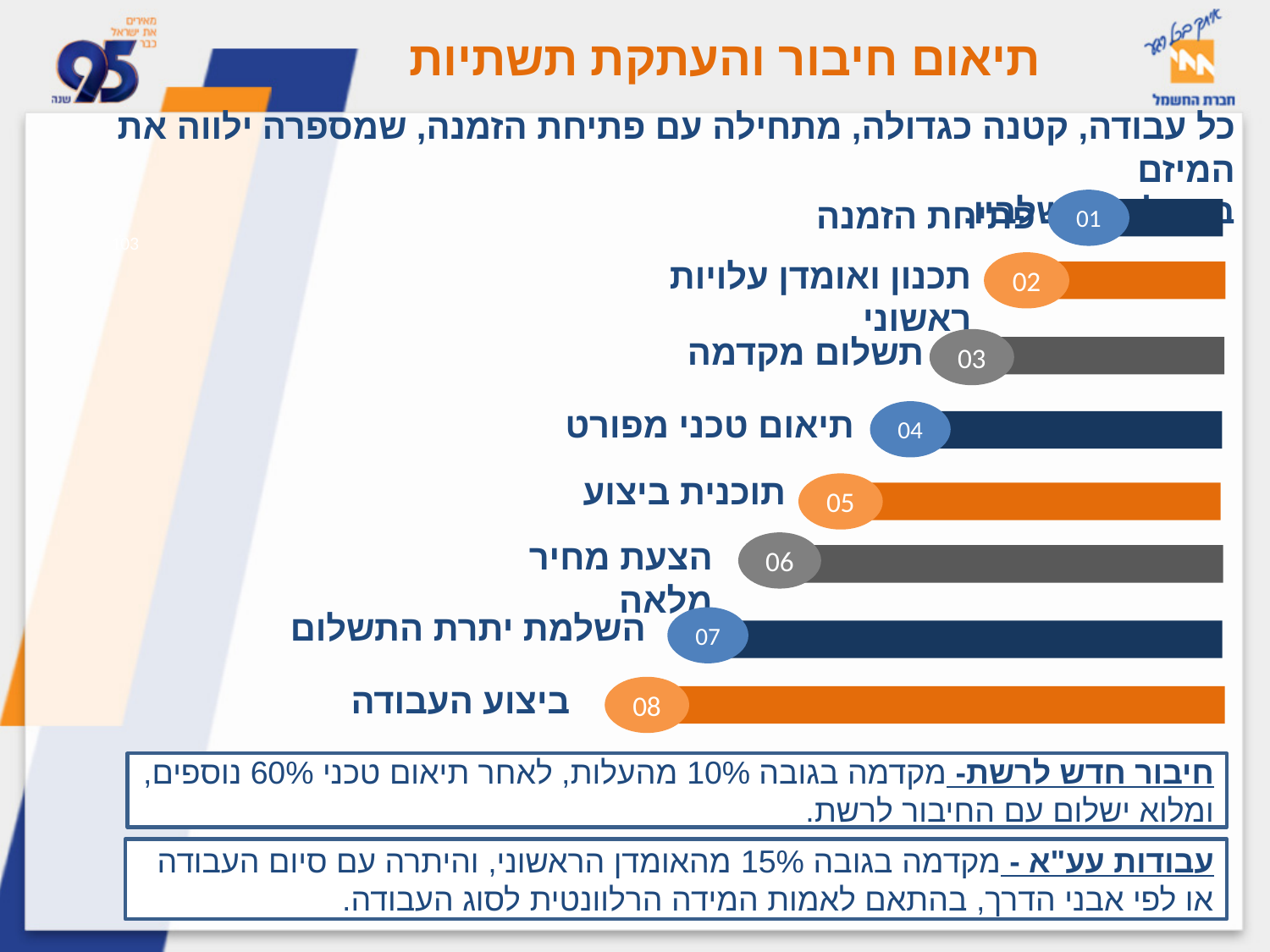

תיאום חיבור והעתקת תשתיות
כל עבודה, קטנה כגדולה, מתחילה עם פתיחת הזמנה, שמספרה ילווה את המיזם
במהלך כל שלביו.
פתיחת הזמנה
01

103
תכנון ואומדן עלויות ראשוני
02

תשלום מקדמה
03

תיאום טכני מפורט
04

תוכנית ביצוע
05

הצעת מחיר מלאה
06

השלמת יתרת התשלום
07

ביצוע העבודה
08

חיבור חדש לרשת- מקדמה בגובה 10% מהעלות, לאחר תיאום טכני 60% נוספים, ומלוא ישלום עם החיבור לרשת.
עבודות עע"א - מקדמה בגובה 15% מהאומדן הראשוני, והיתרה עם סיום העבודה או לפי אבני הדרך, בהתאם לאמות המידה הרלוונטית לסוג העבודה.